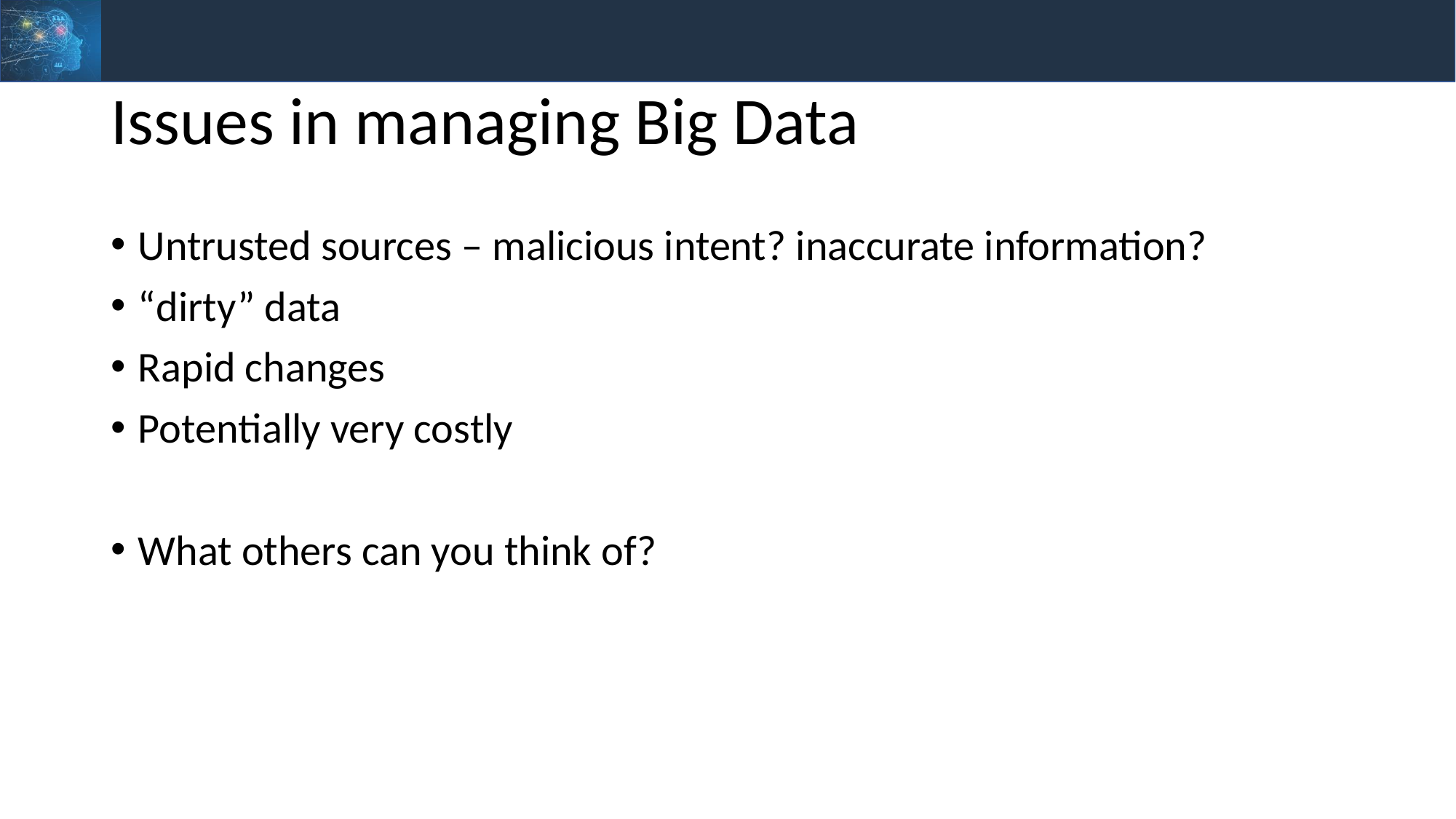

# Issues in managing Big Data
Untrusted sources – malicious intent? inaccurate information?
“dirty” data
Rapid changes
Potentially very costly

What others can you think of?